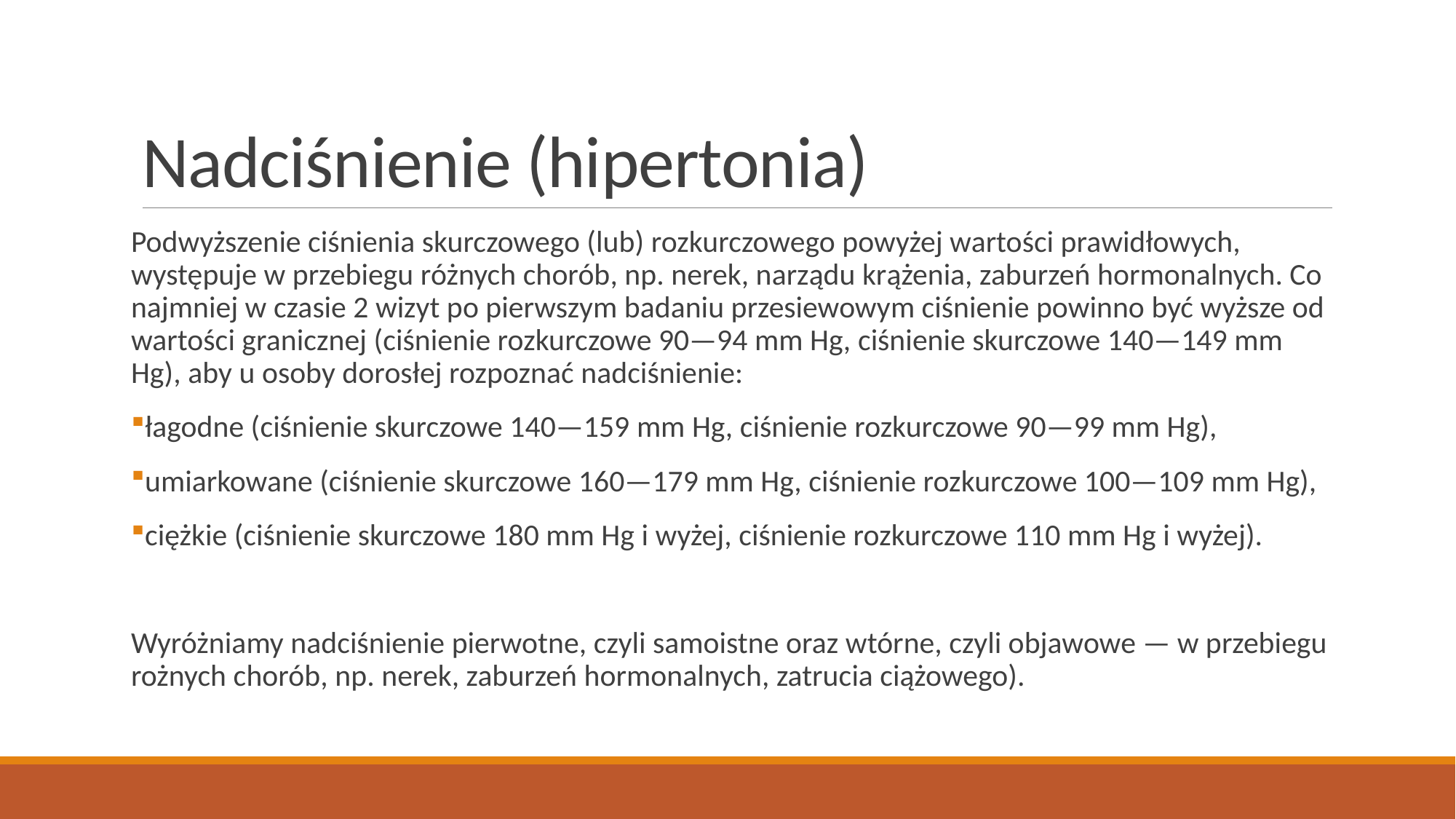

# Nadciśnienie (hipertonia)
Podwyższenie ciśnienia skurczowego (lub) rozkurczowego powyżej wartości prawidłowych, występuje w przebiegu różnych chorób, np. nerek, narządu krążenia, zaburzeń hormonalnych. Co najmniej w czasie 2 wizyt po pierwszym badaniu przesiewowym ciśnienie powinno być wyższe od wartości granicznej (ciśnienie rozkurczowe 90—94 mm Hg, ciśnienie skurczowe 140—149 mm Hg), aby u osoby dorosłej rozpoznać nadciśnienie:
łagodne (ciśnienie skurczowe 140—159 mm Hg, ciśnienie rozkurczowe 90—99 mm Hg),
umiarkowane (ciśnienie skurczowe 160—179 mm Hg, ciśnienie rozkurczowe 100—109 mm Hg),
ciężkie (ciśnienie skurczowe 180 mm Hg i wyżej, ciśnienie rozkurczowe 110 mm Hg i wyżej).

Wyróżniamy nadciśnienie pierwotne, czyli samoistne oraz wtórne, czyli objawowe — w przebiegu rożnych chorób, np. nerek, zaburzeń hormonalnych, zatrucia ciążowego).